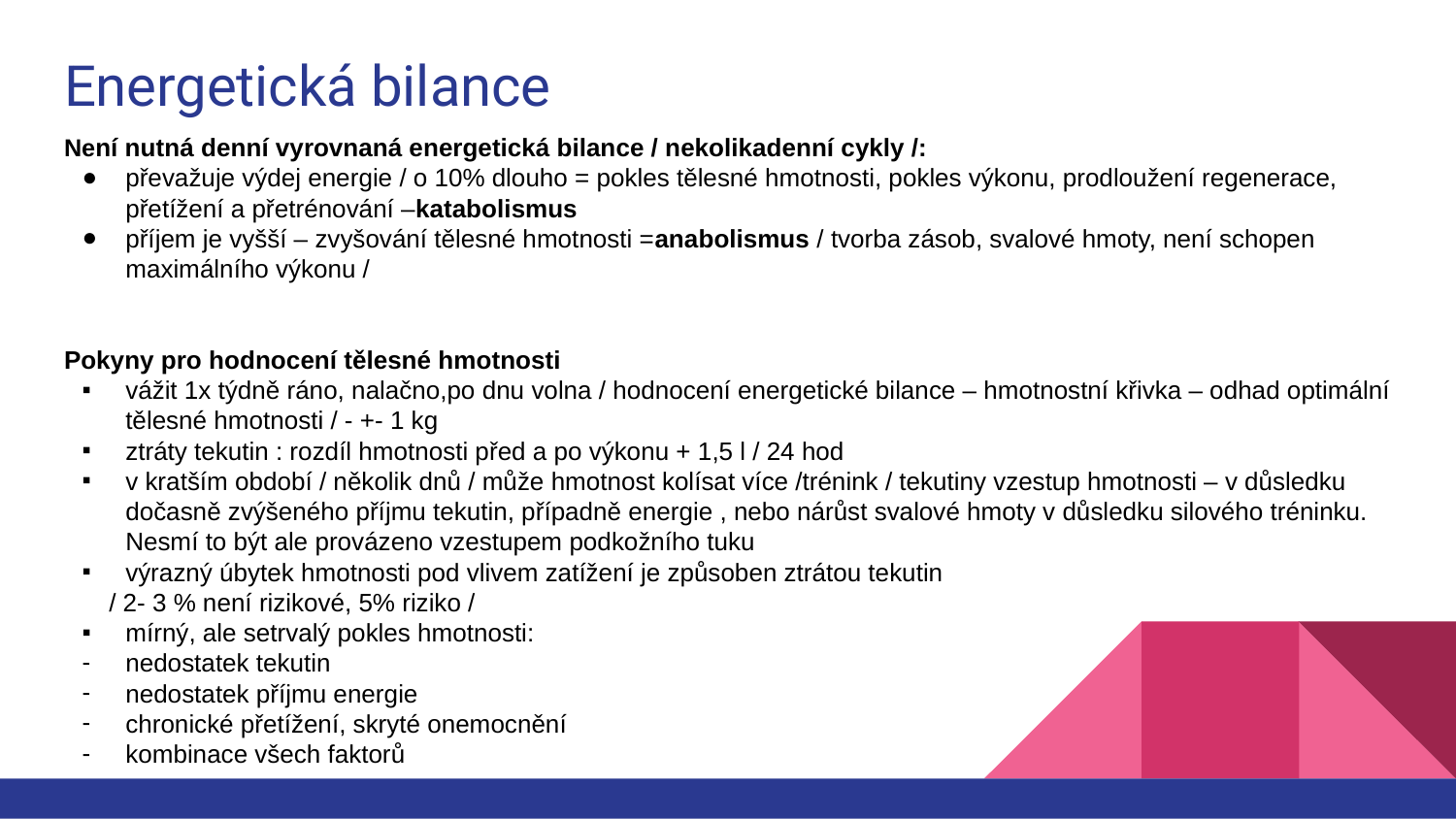

# Energetická bilance
Není nutná denní vyrovnaná energetická bilance / nekolikadenní cykly /:
převažuje výdej energie / o 10% dlouho = pokles tělesné hmotnosti, pokles výkonu, prodloužení regenerace, přetížení a přetrénování –katabolismus
příjem je vyšší – zvyšování tělesné hmotnosti =anabolismus / tvorba zásob, svalové hmoty, není schopen maximálního výkonu /

Pokyny pro hodnocení tělesné hmotnosti
vážit 1x týdně ráno, nalačno,po dnu volna / hodnocení energetické bilance – hmotnostní křivka – odhad optimální tělesné hmotnosti / - +- 1 kg
ztráty tekutin : rozdíl hmotnosti před a po výkonu + 1,5 l / 24 hod
v kratším období / několik dnů / může hmotnost kolísat více /trénink / tekutiny vzestup hmotnosti – v důsledku dočasně zvýšeného příjmu tekutin, případně energie , nebo nárůst svalové hmoty v důsledku silového tréninku. Nesmí to být ale provázeno vzestupem podkožního tuku
výrazný úbytek hmotnosti pod vlivem zatížení je způsoben ztrátou tekutin
  / 2- 3 % není rizikové, 5% riziko /
mírný, ale setrvalý pokles hmotnosti:
nedostatek tekutin
nedostatek příjmu energie
chronické přetížení, skryté onemocnění
kombinace všech faktorů